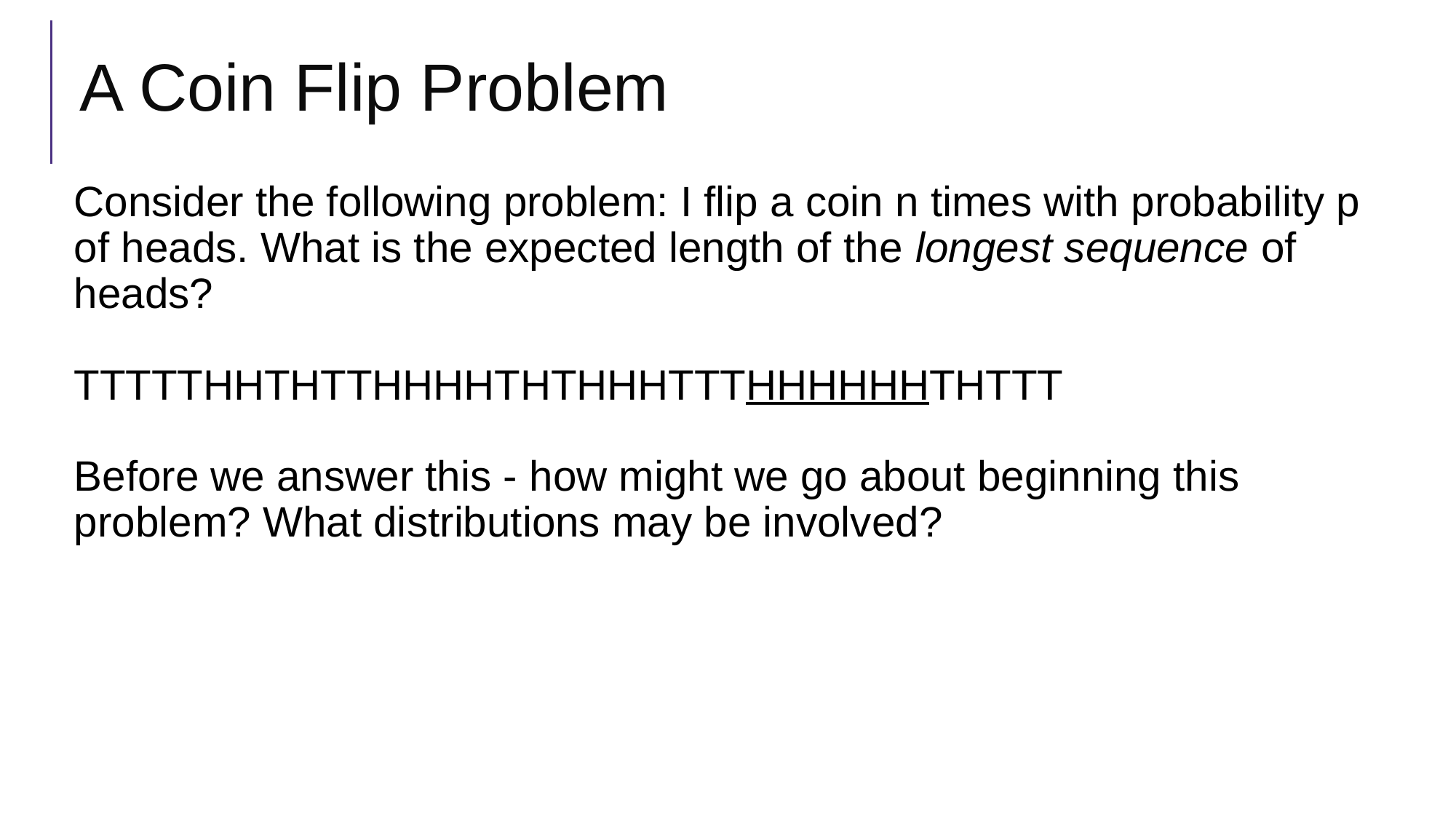

# A Coin Flip Problem
Consider the following problem: I flip a coin n times with probability p of heads. What is the expected length of the longest sequence of heads?

TTTTTHHTHTTHHHHTHTHHHTTTHHHHHHTHTTT

Before we answer this - how might we go about beginning this problem? What distributions may be involved?